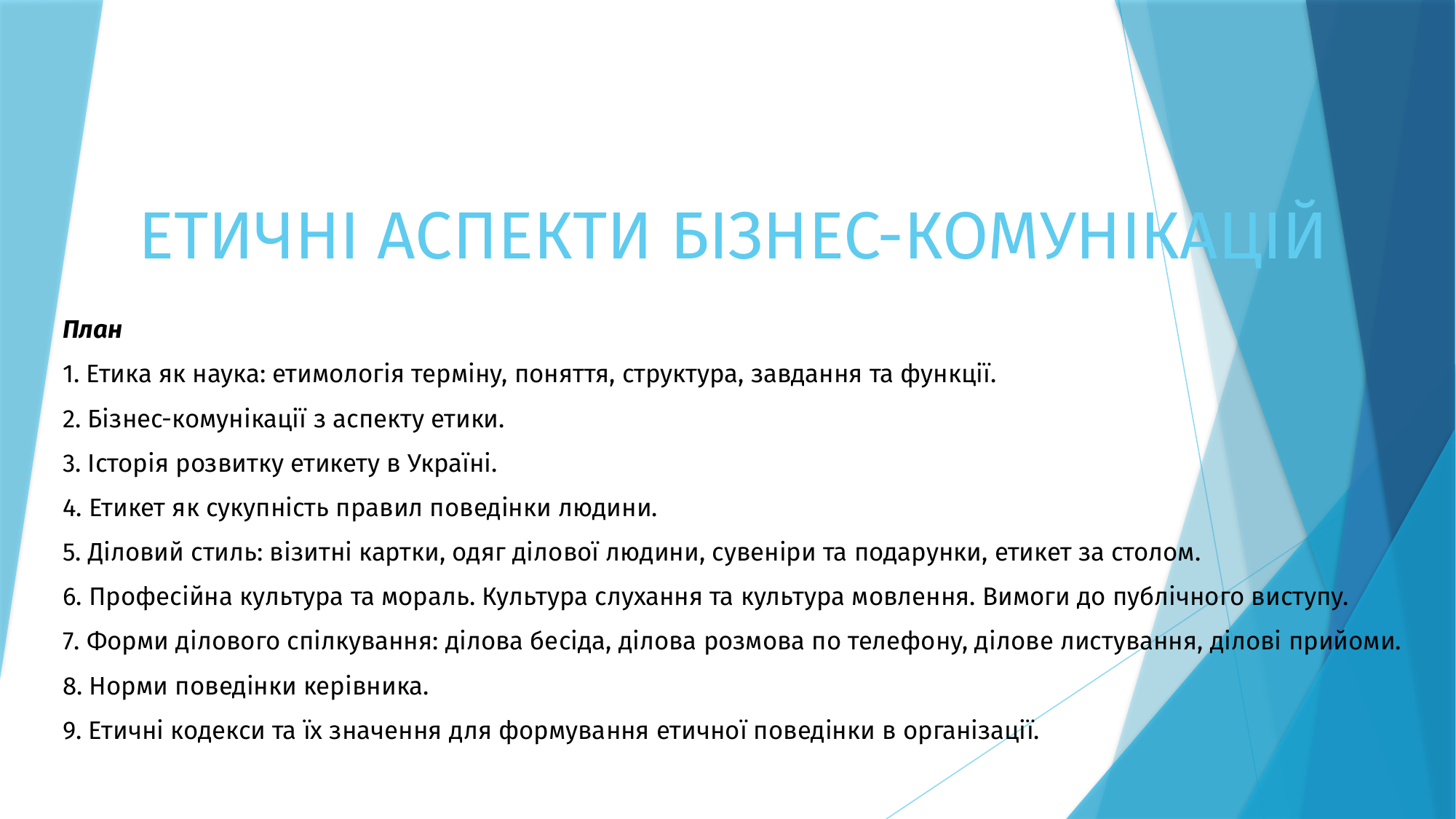

# ЕТИЧНІ АСПЕКТИ БІЗНЕС-КОМУНІКАЦІЙ
План
1. Етика як наука: етимологія терміну, поняття, структура, завдання та функції.
2. Бізнес-комунікації з аспекту етики.
3. Історія розвитку етикету в Україні.
4. Етикет як сукупність правил поведінки людини.
5. Діловий стиль: візитні картки, одяг ділової людини, сувеніри та подарунки, етикет за столом.
6. Професійна культура та мораль. Культура слухання та культура мовлення. Вимоги до публічного виступу.
7. Форми ділового спілкування: ділова бесіда, ділова розмова по телефону, ділове листування, ділові прийоми.
8. Норми поведінки керівника.
9. Етичні кодекси та їх значення для формування етичної поведінки в організації.